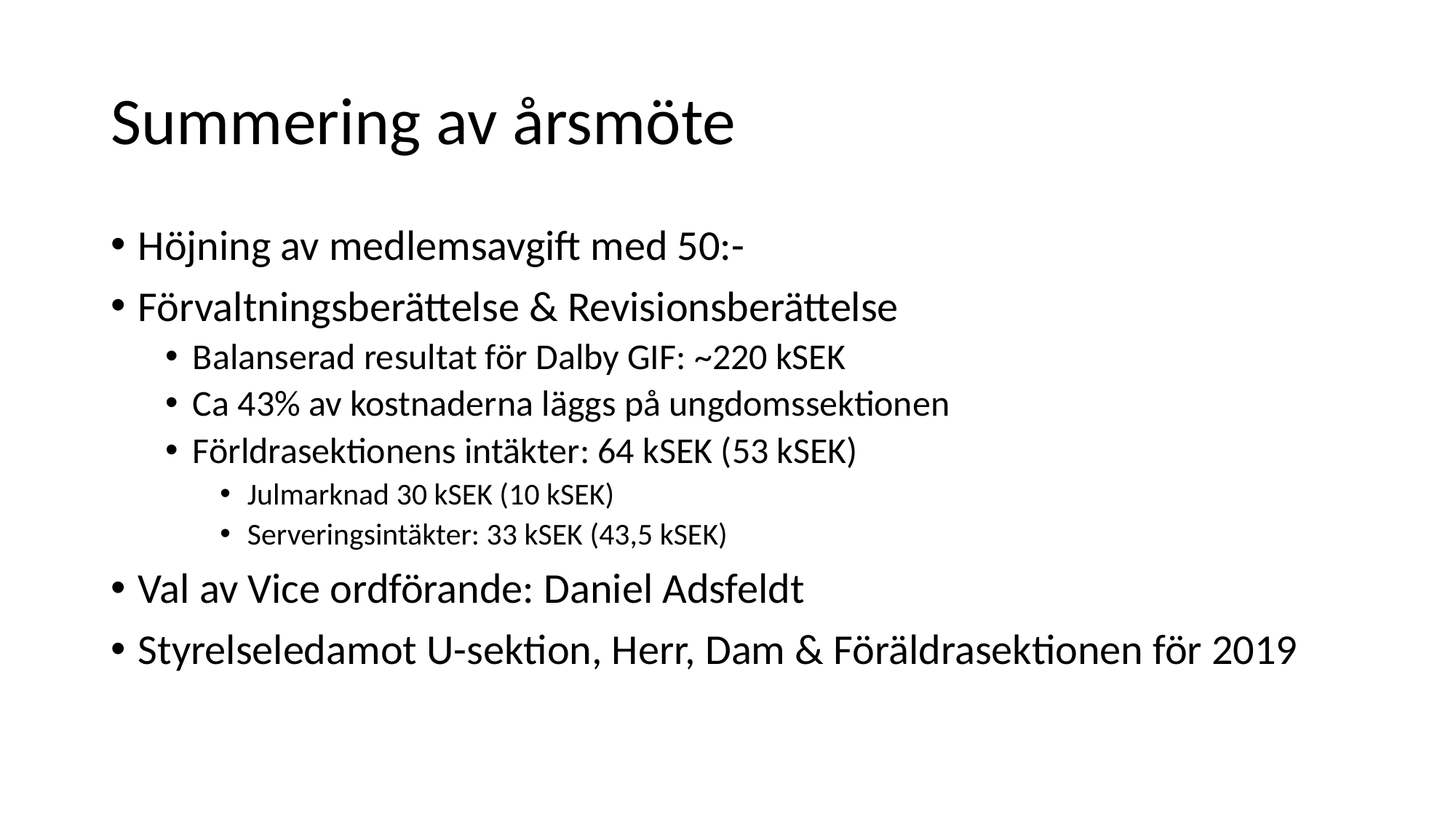

# Summering av årsmöte
Höjning av medlemsavgift med 50:-
Förvaltningsberättelse & Revisionsberättelse
Balanserad resultat för Dalby GIF: ~220 kSEK
Ca 43% av kostnaderna läggs på ungdomssektionen
Förldrasektionens intäkter: 64 kSEK (53 kSEK)
Julmarknad 30 kSEK (10 kSEK)
Serveringsintäkter: 33 kSEK (43,5 kSEK)
Val av Vice ordförande: Daniel Adsfeldt
Styrelseledamot U-sektion, Herr, Dam & Föräldrasektionen för 2019